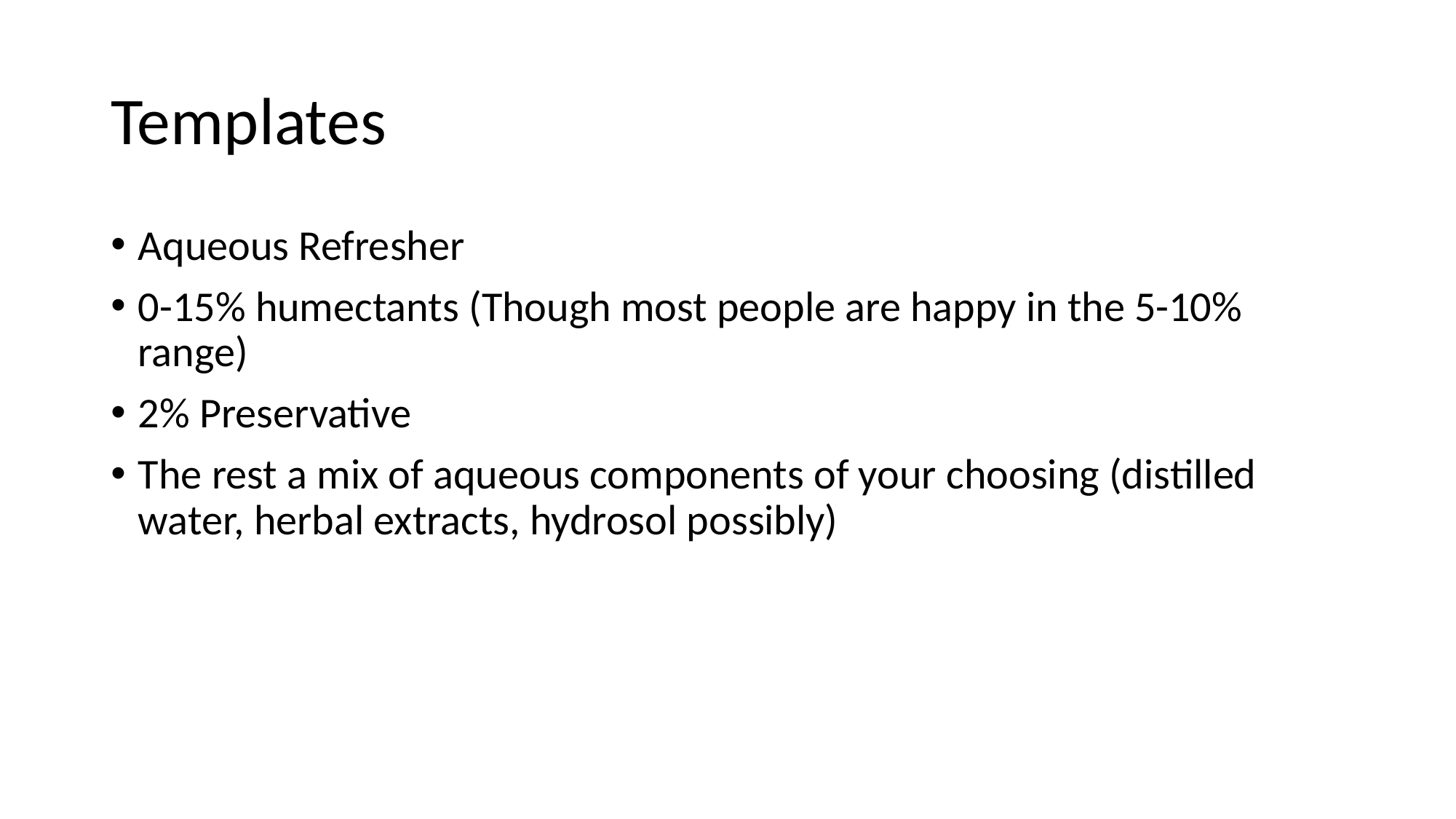

# Templates
Aqueous Refresher
0-15% humectants (Though most people are happy in the 5-10% range)
2% Preservative
The rest a mix of aqueous components of your choosing (distilled water, herbal extracts, hydrosol possibly)